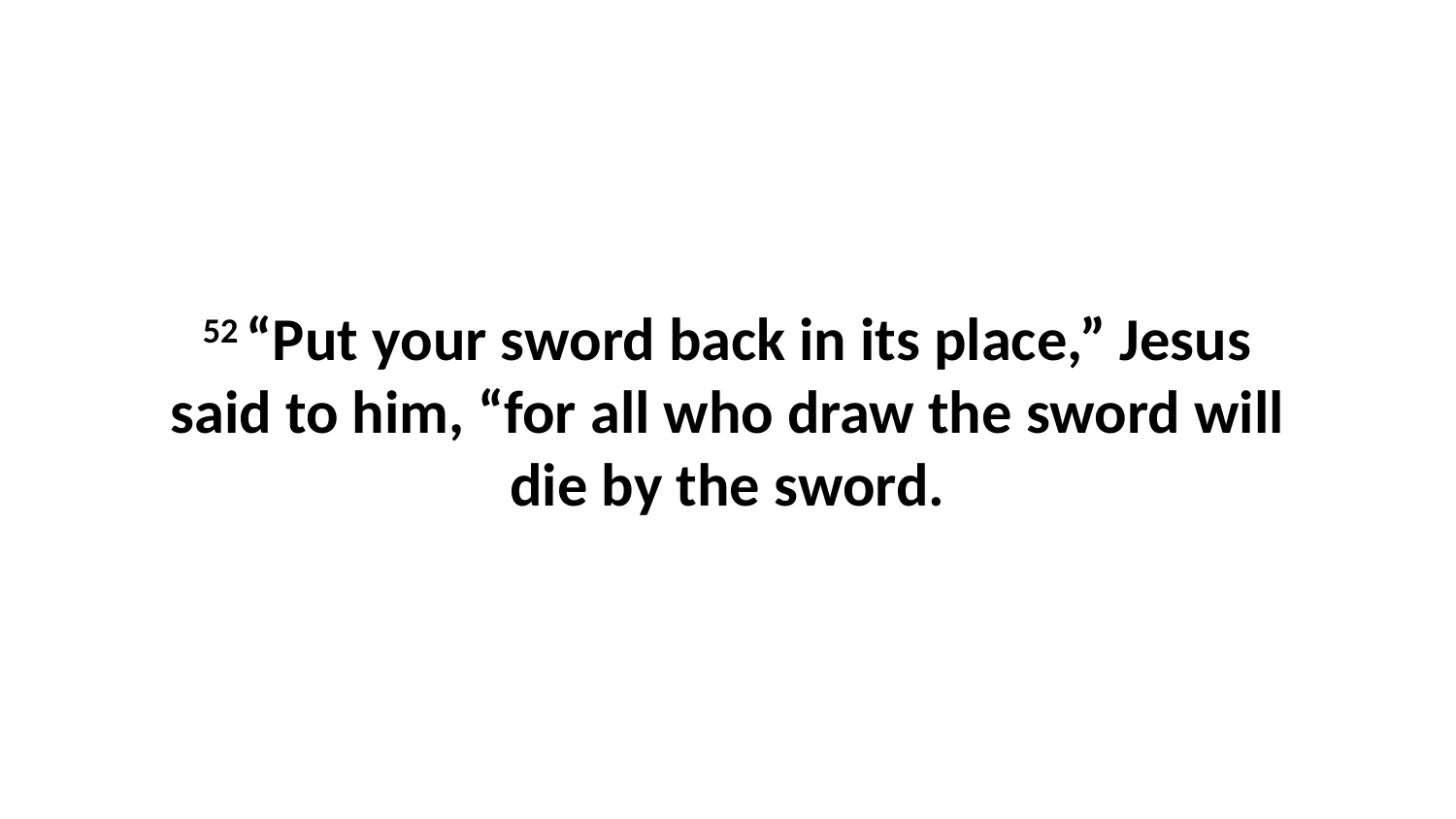

52 “Put your sword back in its place,” Jesus said to him, “for all who draw the sword will die by the sword.